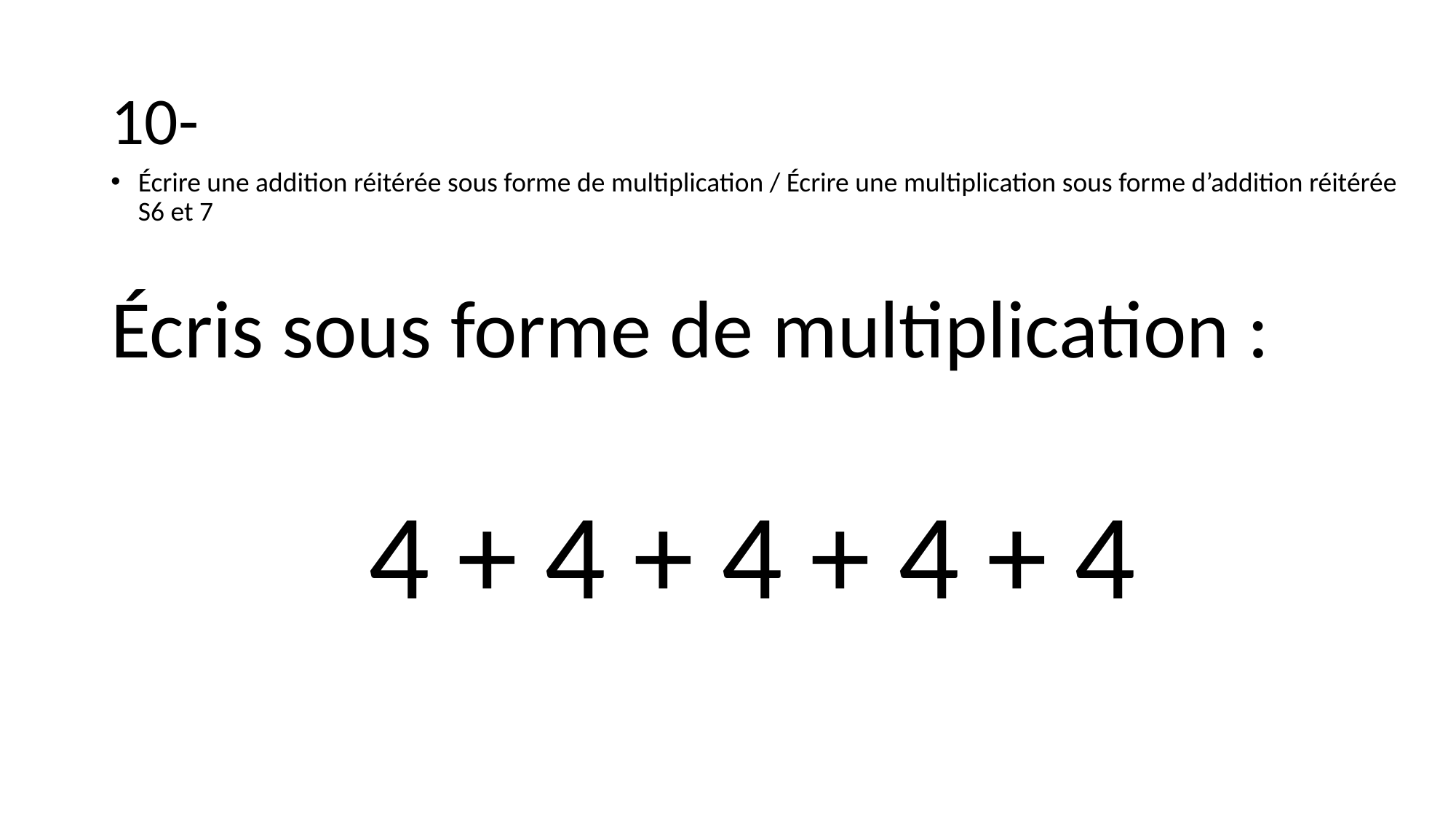

# 10-
Écrire une addition réitérée sous forme de multiplication / Écrire une multiplication sous forme d’addition réitérée S6 et 7

Écris sous forme de multiplication :

 4 + 4 + 4 + 4 + 4